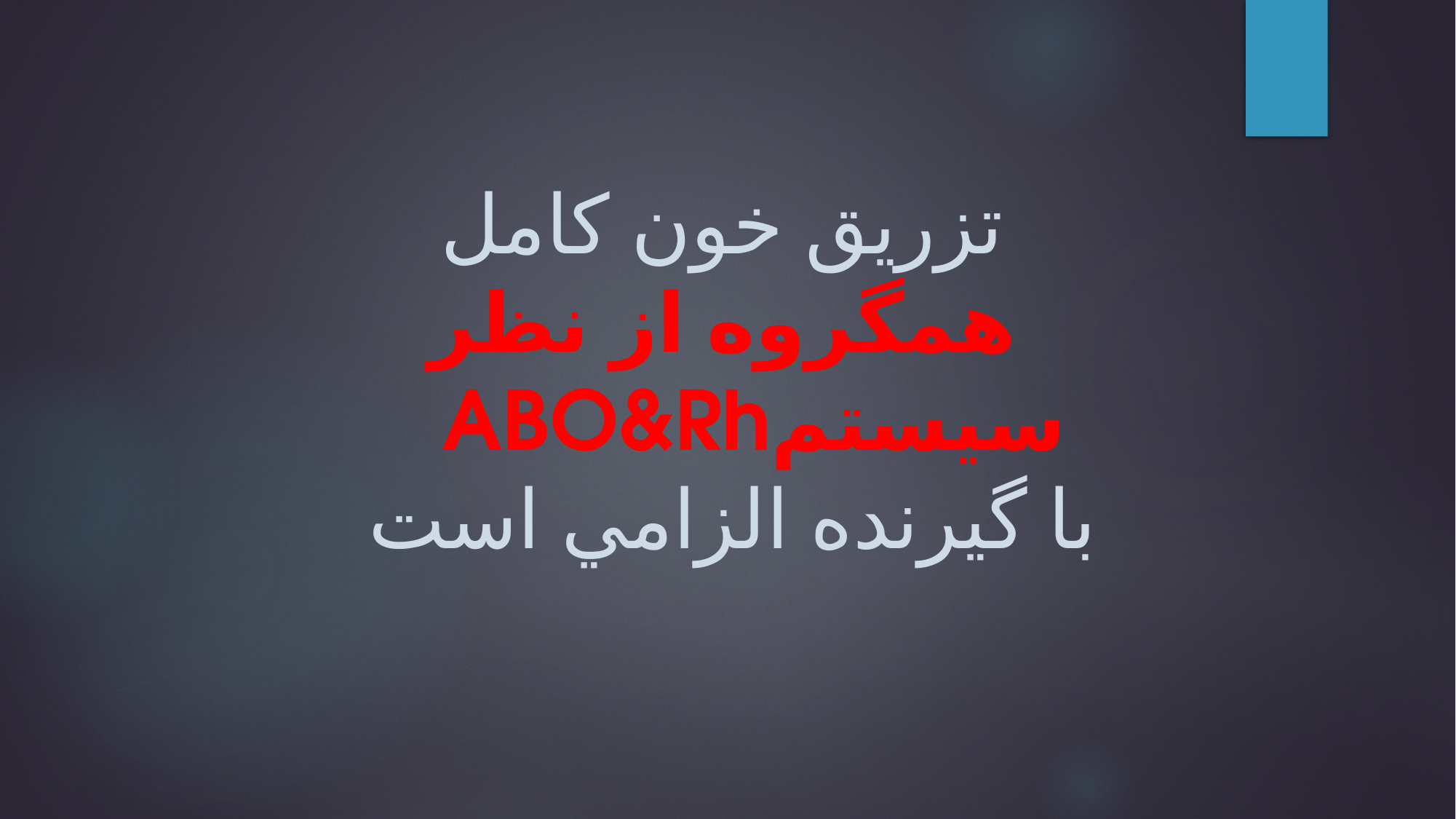

# تزريق خون كامل همگروه از نظر سيستمABO&Rh با گيرنده الزامي است